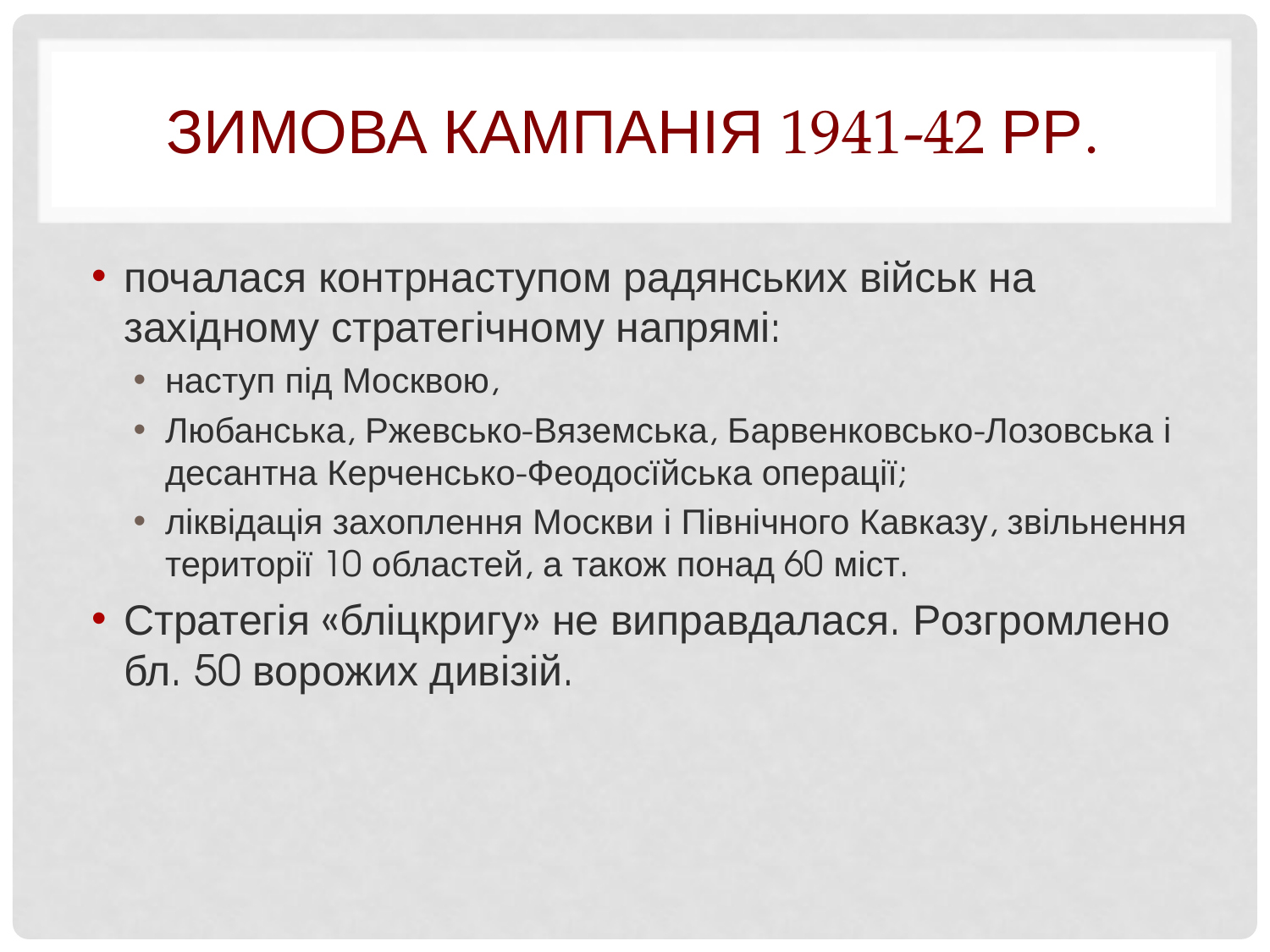

# Зимова кампанія 1941-42 рр.
почалася контрнаступом радянських військ на західному стратегічному напрямі:
наступ під Москвою,
Любанська, Ржевсько-Вяземська, Барвенковсько-Лозовська і десантна Керченсько-Феодосїйська операції;
ліквідація захоплення Москви і Північного Кавказу, звільнення території 10 областей, а також понад 60 міст.
Стратегія «бліцкригу» не виправдалася. Розгромлено бл. 50 ворожих дивізій.